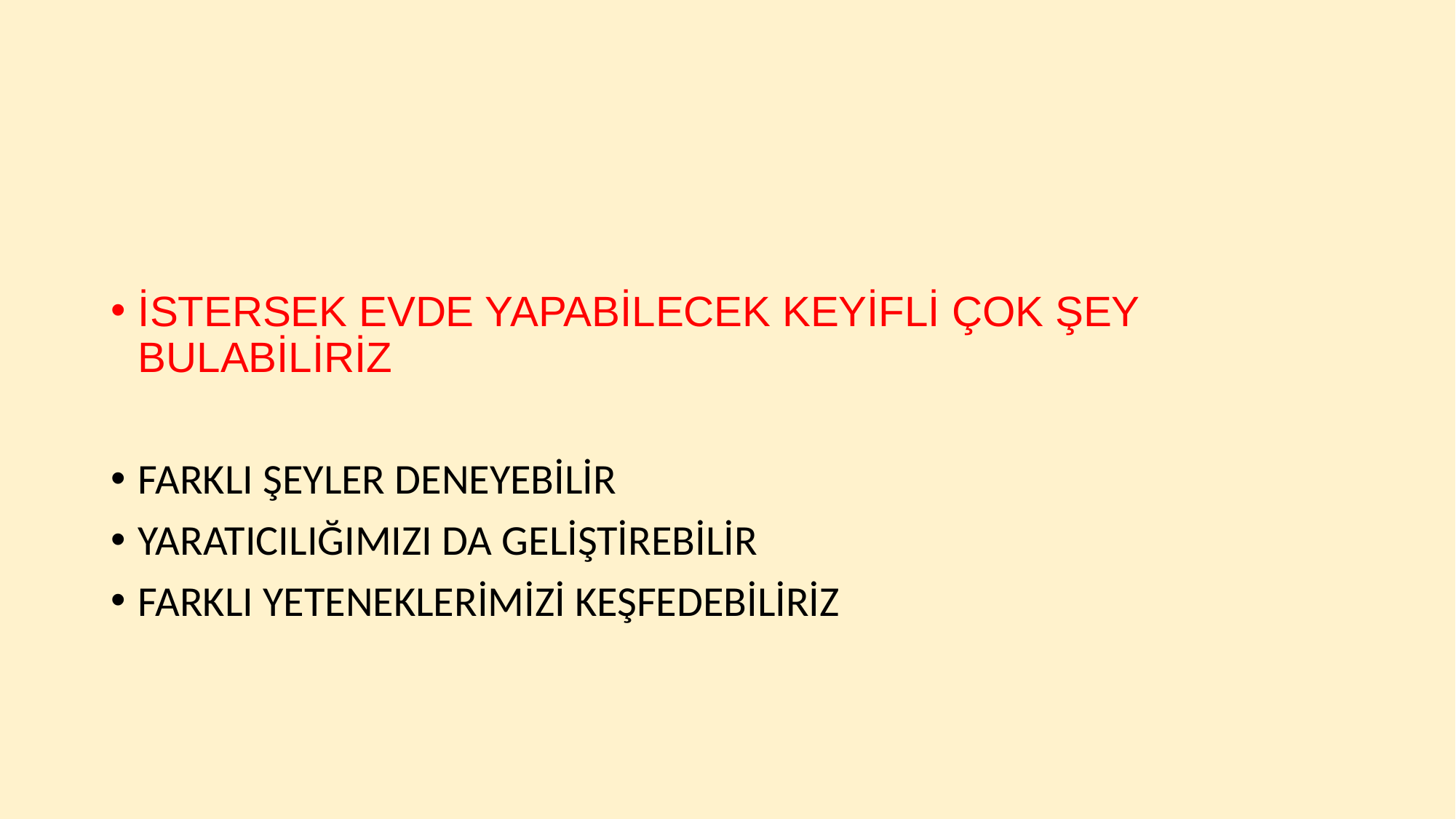

#

İSTERSEK EVDE YAPABİLECEK KEYİFLİ ÇOK ŞEY BULABİLİRİZ

FARKLI ŞEYLER DENEYEBİLİR
YARATICILIĞIMIZI DA GELİŞTİREBİLİR
FARKLI YETENEKLERİMİZİ KEŞFEDEBİLİRİZ